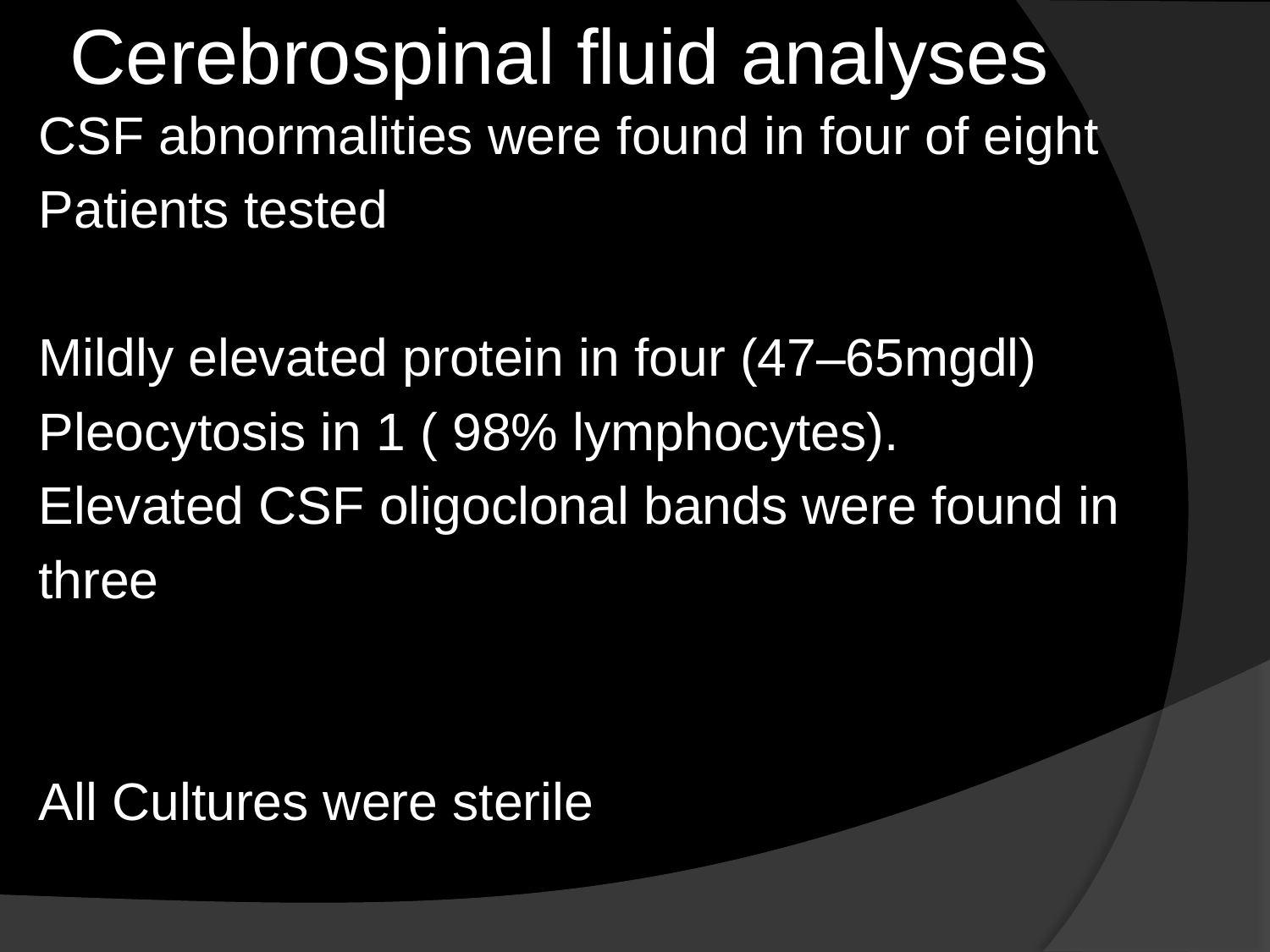

# Cerebrospinal fluid analyses
CSF abnormalities were found in four of eight
Patients tested

Mildly elevated protein in four (47–65mgdl)
Pleocytosis in 1 ( 98% lymphocytes).
Elevated CSF oligoclonal bands were found in
three

All Cultures were sterile